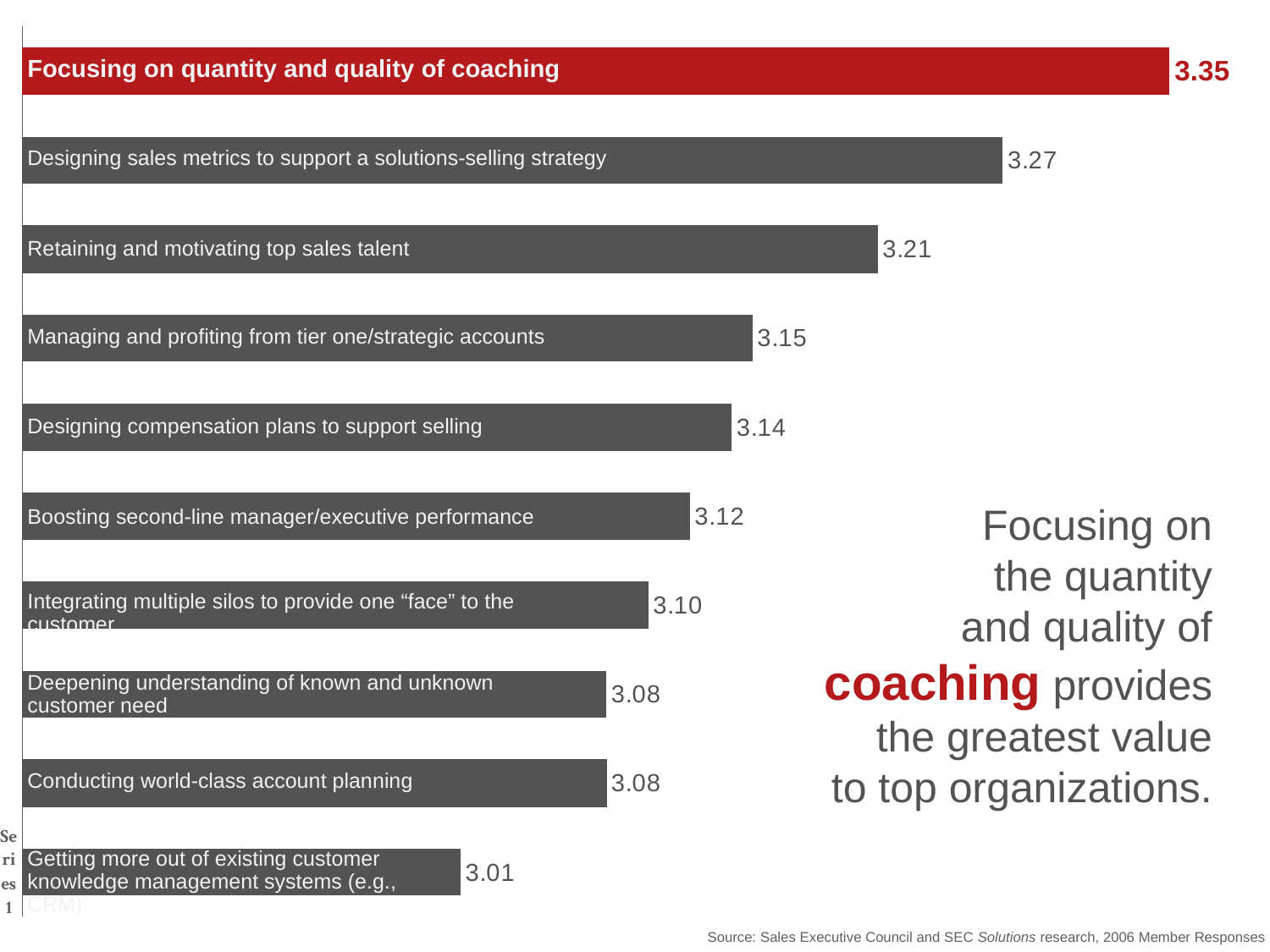

### Chart

| Category | East |
|---|---|
|  | 3.01 |
|  | 3.08 |
|  | 3.08 |
|  | 3.1 |
|  | 3.12 |
|  | 3.14 |
|  | 3.15 |
|  | 3.21 |
|  | 3.27 |
|  | 3.35 |
Focusing on quantity and quality of coaching
Designing sales metrics to support a solutions-selling strategy
Retaining and motivating top sales talent
Managing and profiting from tier one/strategic accounts
Designing compensation plans to support selling
Focusing on
the quantity
and quality of coaching provides the greatest value
to top organizations.
Boosting second-line manager/executive performance
Integrating multiple silos to provide one “face” to the customer
Deepening understanding of known and unknown customer need
Conducting world-class account planning
Getting more out of existing customer knowledge management systems (e.g., CRM)
Source: Sales Executive Council and SEC Solutions research, 2006 Member Responses